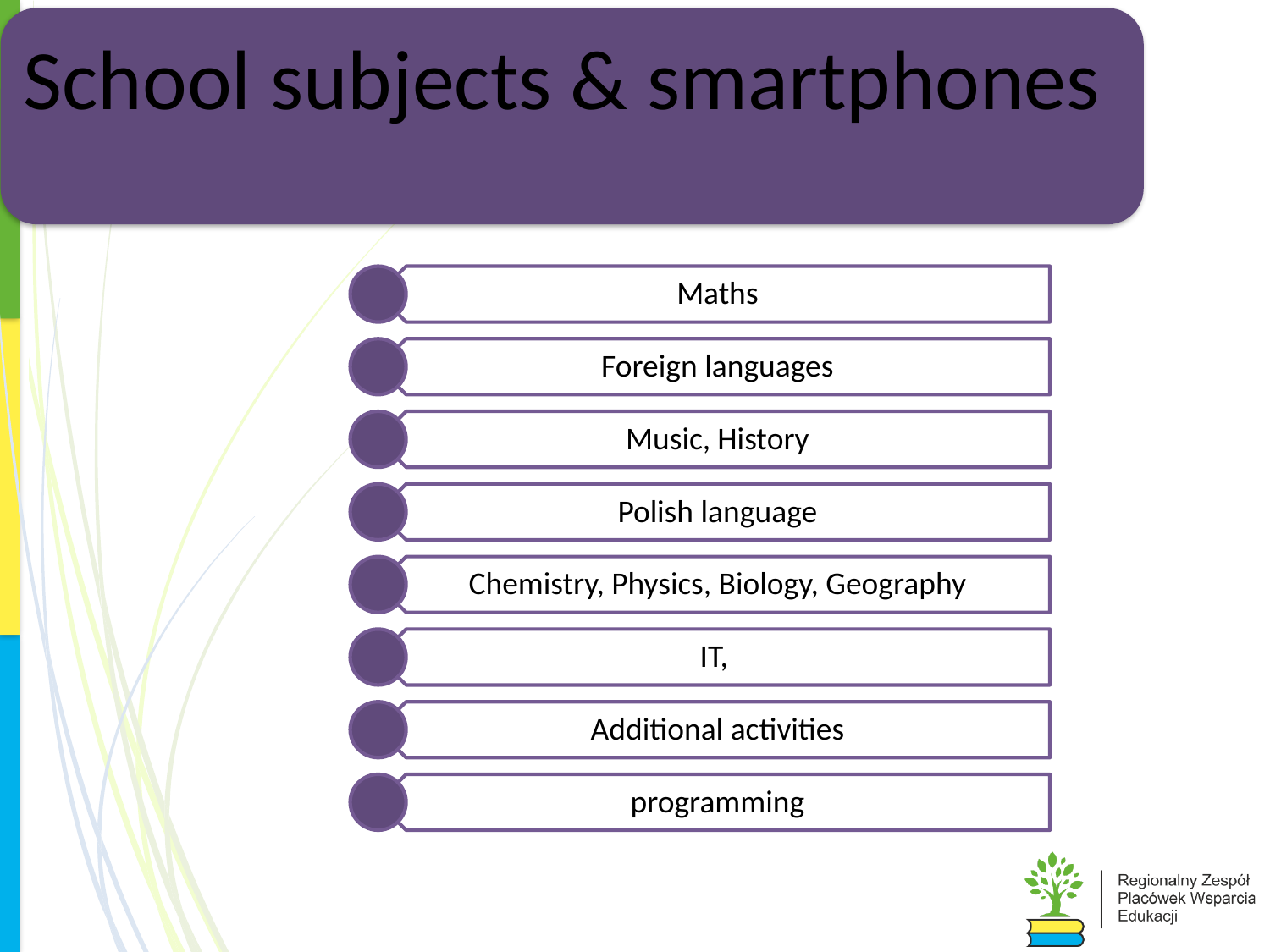

School subjects & smartphones
Maths
Foreign languages
Music, History
Polish language
Chemistry, Physics, Biology, Geography
IT,
Additional activities
programming